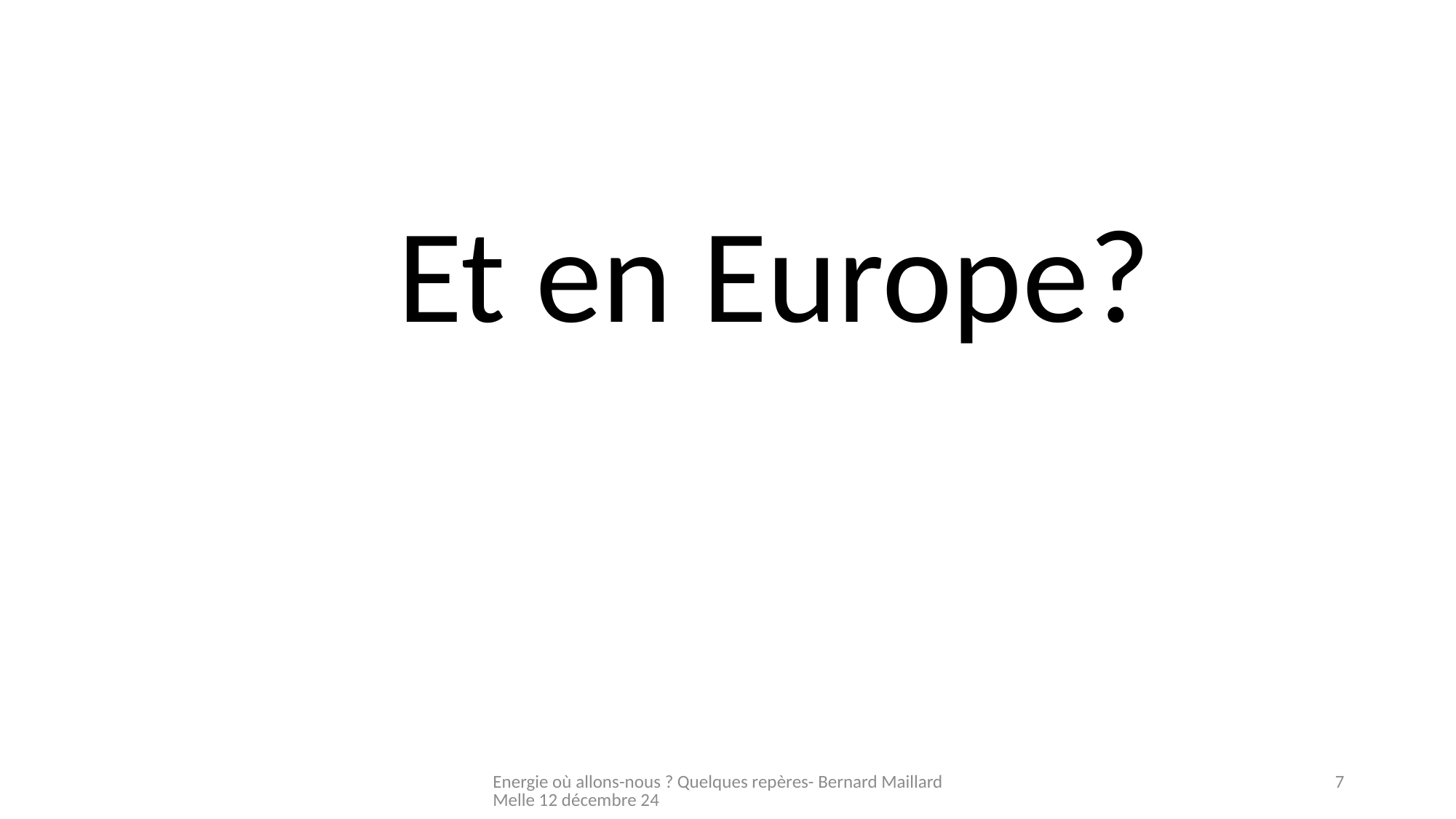

# Et en Europe?

Energie où allons-nous ? Quelques repères- Bernard Maillard  Melle 12 décembre 24
7